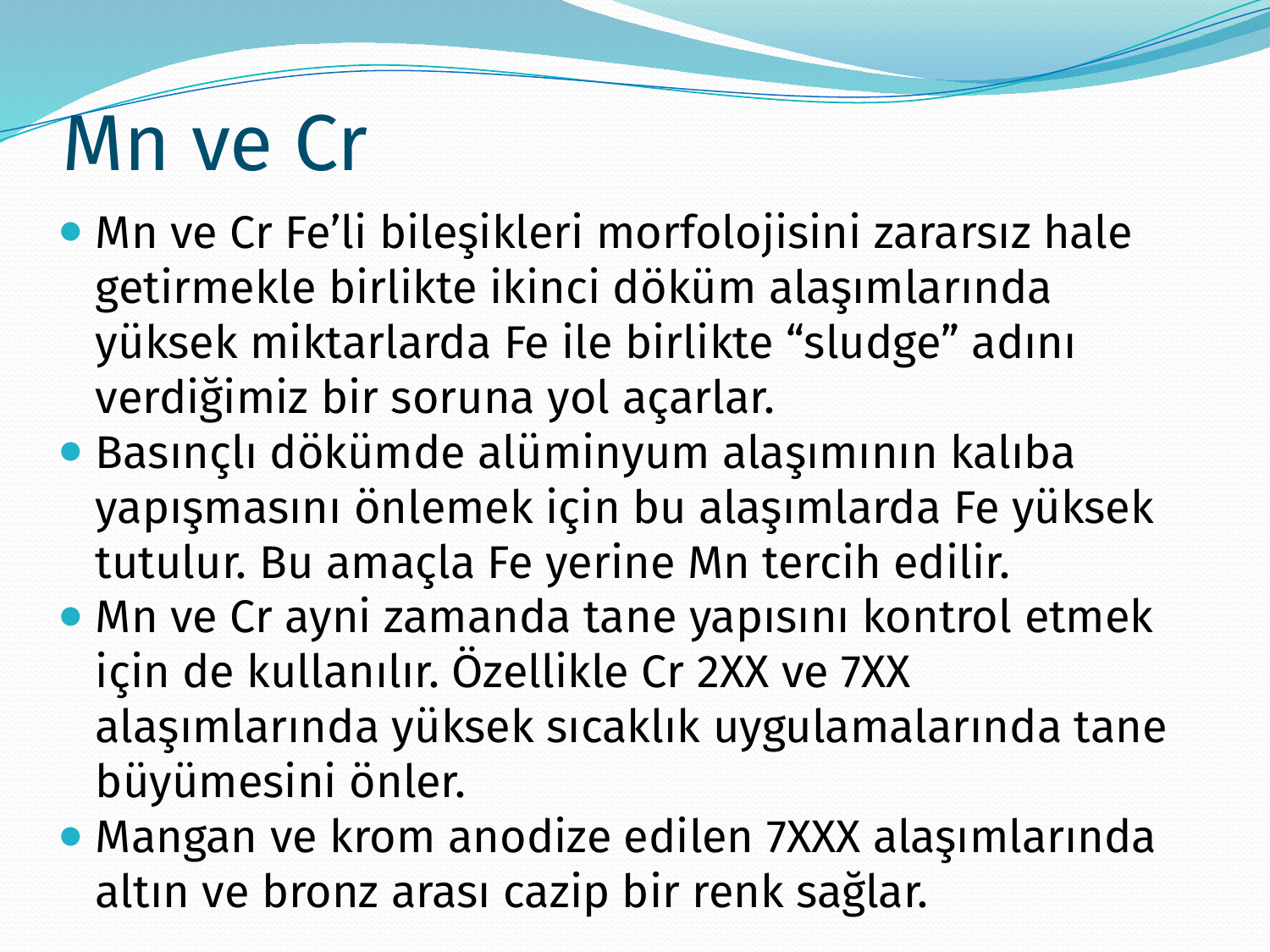

# Mn ve Cr
Mn ve Cr Fe’li bileşikleri morfolojisini zararsız hale getirmekle birlikte ikinci döküm alaşımlarında yüksek miktarlarda Fe ile birlikte “sludge” adını verdiğimiz bir soruna yol açarlar.
Basınçlı dökümde alüminyum alaşımının kalıba yapışmasını önlemek için bu alaşımlarda Fe yüksek tutulur. Bu amaçla Fe yerine Mn tercih edilir.
Mn ve Cr ayni zamanda tane yapısını kontrol etmek için de kullanılır. Özellikle Cr 2XX ve 7XX alaşımlarında yüksek sıcaklık uygulamalarında tane büyümesini önler.
Mangan ve krom anodize edilen 7XXX alaşımlarında altın ve bronz arası cazip bir renk sağlar.